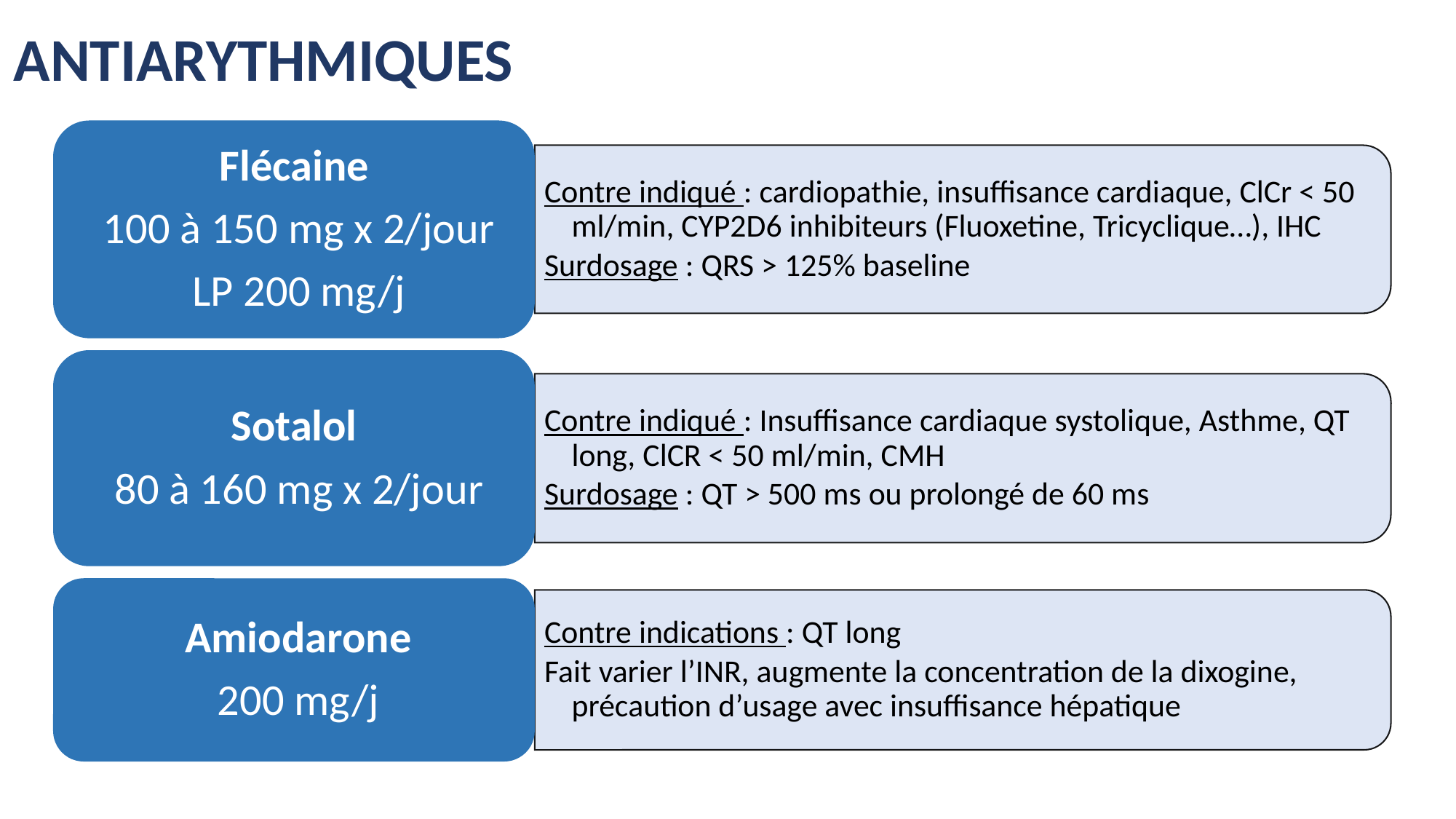

ANTIARYTHMIQUES
Contre indiqué : cardiopathie, insuffisance cardiaque, ClCr < 50 ml/min, CYP2D6 inhibiteurs (Fluoxetine, Tricyclique…), IHC
Surdosage : QRS > 125% baseline
Flécaine
100 à 150 mg x 2/jour
LP 200 mg/j
Contre indiqué : Insuffisance cardiaque systolique, Asthme, QT long, ClCR < 50 ml/min, CMH
Surdosage : QT > 500 ms ou prolongé de 60 ms
Sotalol
80 à 160 mg x 2/jour
Contre indications : QT long
Fait varier l’INR, augmente la concentration de la dixogine, précaution d’usage avec insuffisance hépatique
Amiodarone
200 mg/j